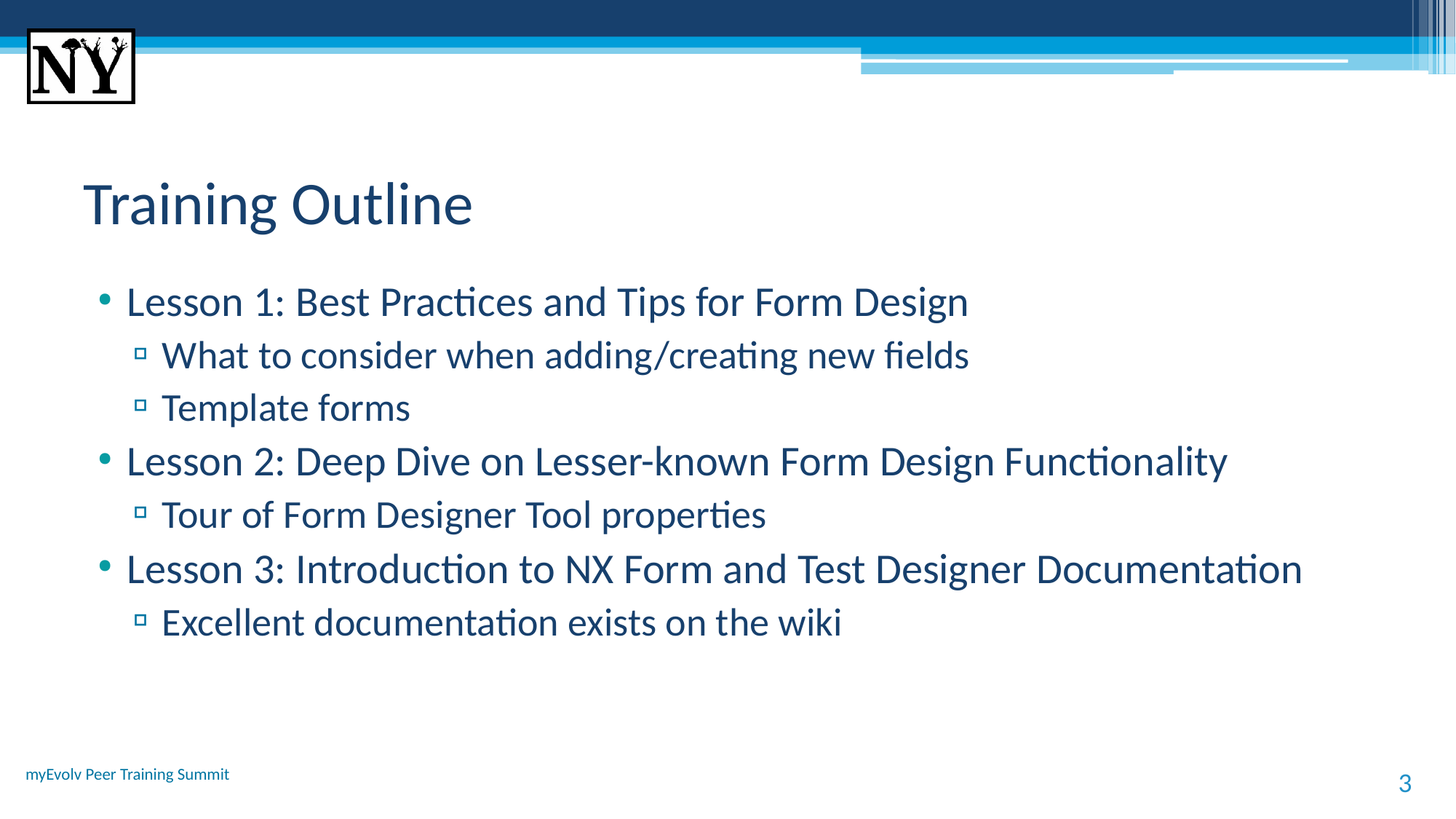

# Training Outline
Lesson 1: Best Practices and Tips for Form Design
What to consider when adding/creating new fields
Template forms
Lesson 2: Deep Dive on Lesser-known Form Design Functionality
Tour of Form Designer Tool properties
Lesson 3: Introduction to NX Form and Test Designer Documentation
Excellent documentation exists on the wiki
myEvolv Peer Training Summit
3